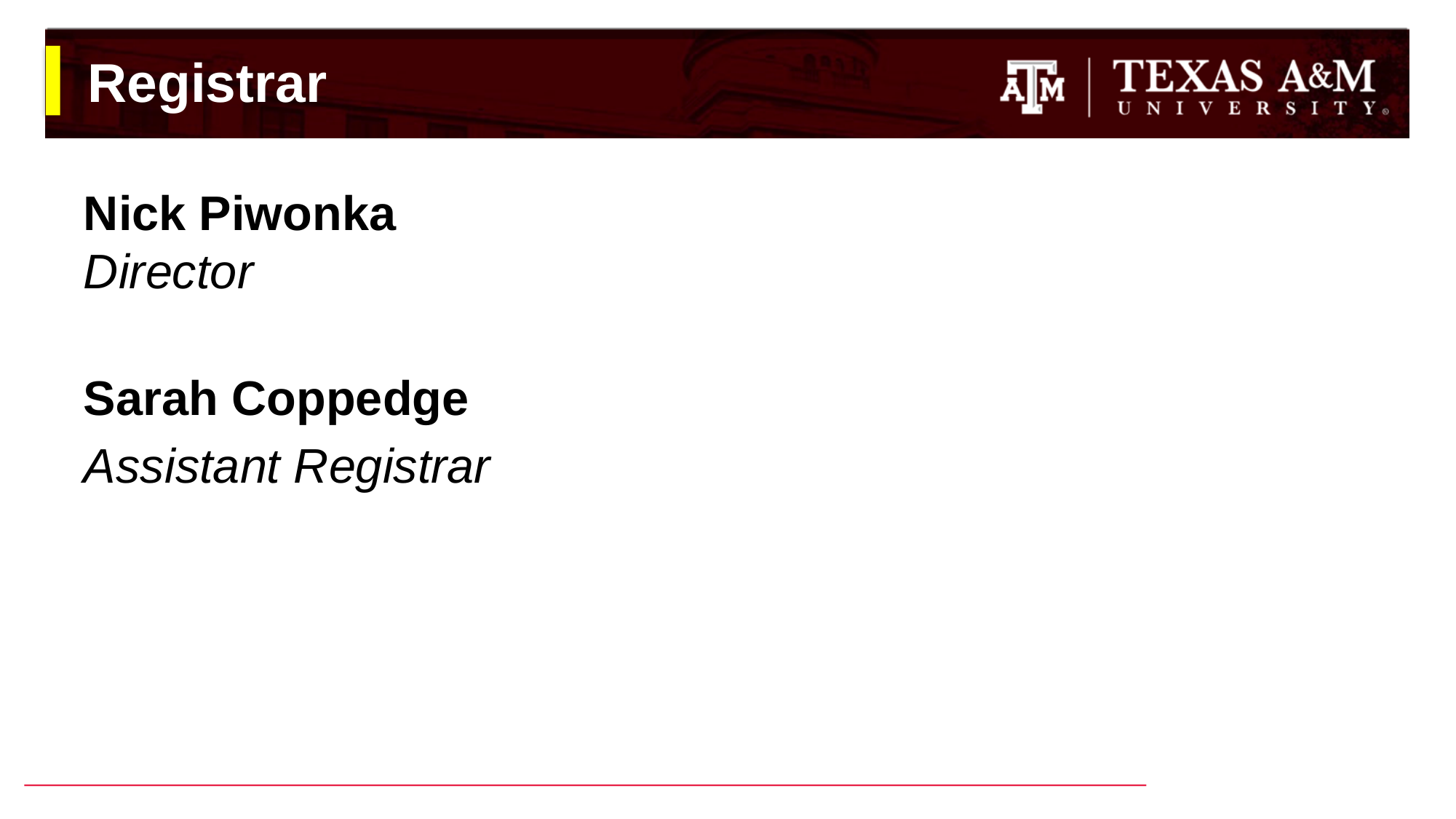

# Registrar
Nick Piwonka
Director

Sarah Coppedge
Assistant Registrar

SEE PAGE(S) IN PACKET